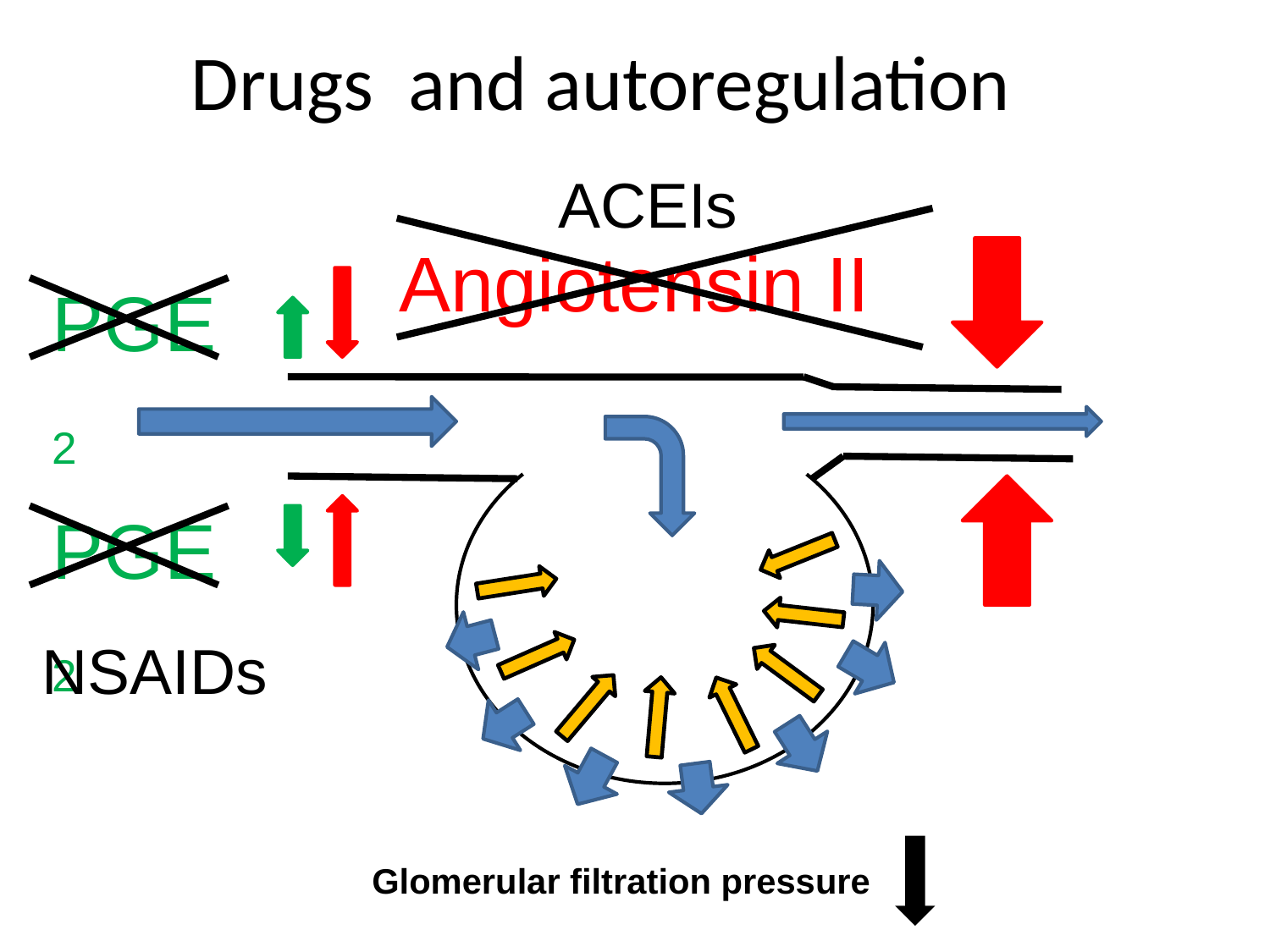

# Drugs  and autoregulation
ACEIs
Angiotensin II

PGE2

PGE2

NSAIDs

Glomerular filtration pressure